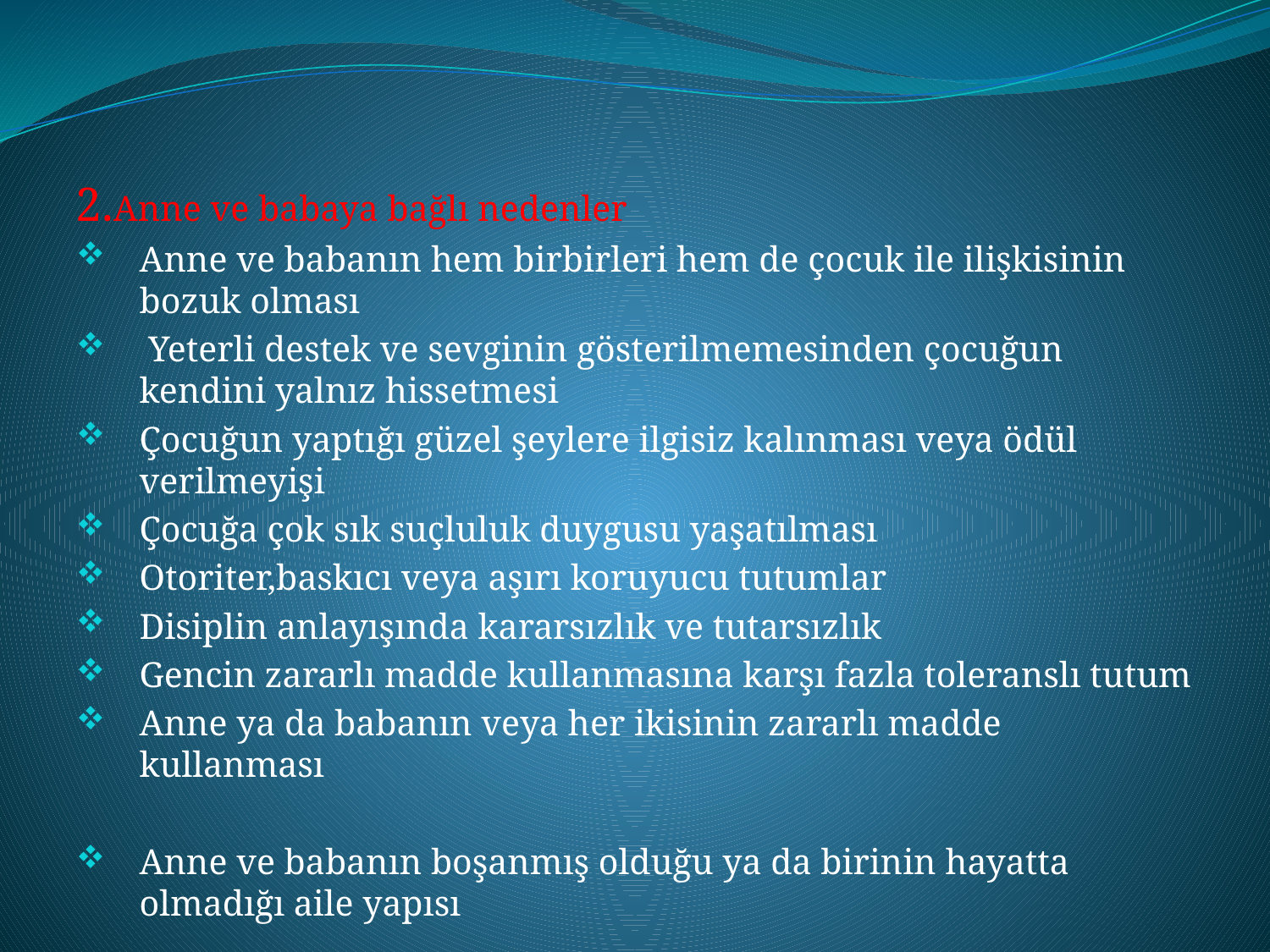

#
2.Anne ve babaya bağlı nedenler
Anne ve babanın hem birbirleri hem de çocuk ile ilişkisinin bozuk olması
 Yeterli destek ve sevginin gösterilmemesinden çocuğun kendini yalnız hissetmesi
Çocuğun yaptığı güzel şeylere ilgisiz kalınması veya ödül verilmeyişi
Çocuğa çok sık suçluluk duygusu yaşatılması
Otoriter,baskıcı veya aşırı koruyucu tutumlar
Disiplin anlayışında kararsızlık ve tutarsızlık
Gencin zararlı madde kullanmasına karşı fazla toleranslı tutum
Anne ya da babanın veya her ikisinin zararlı madde kullanması

Anne ve babanın boşanmış olduğu ya da birinin hayatta olmadığı aile yapısı